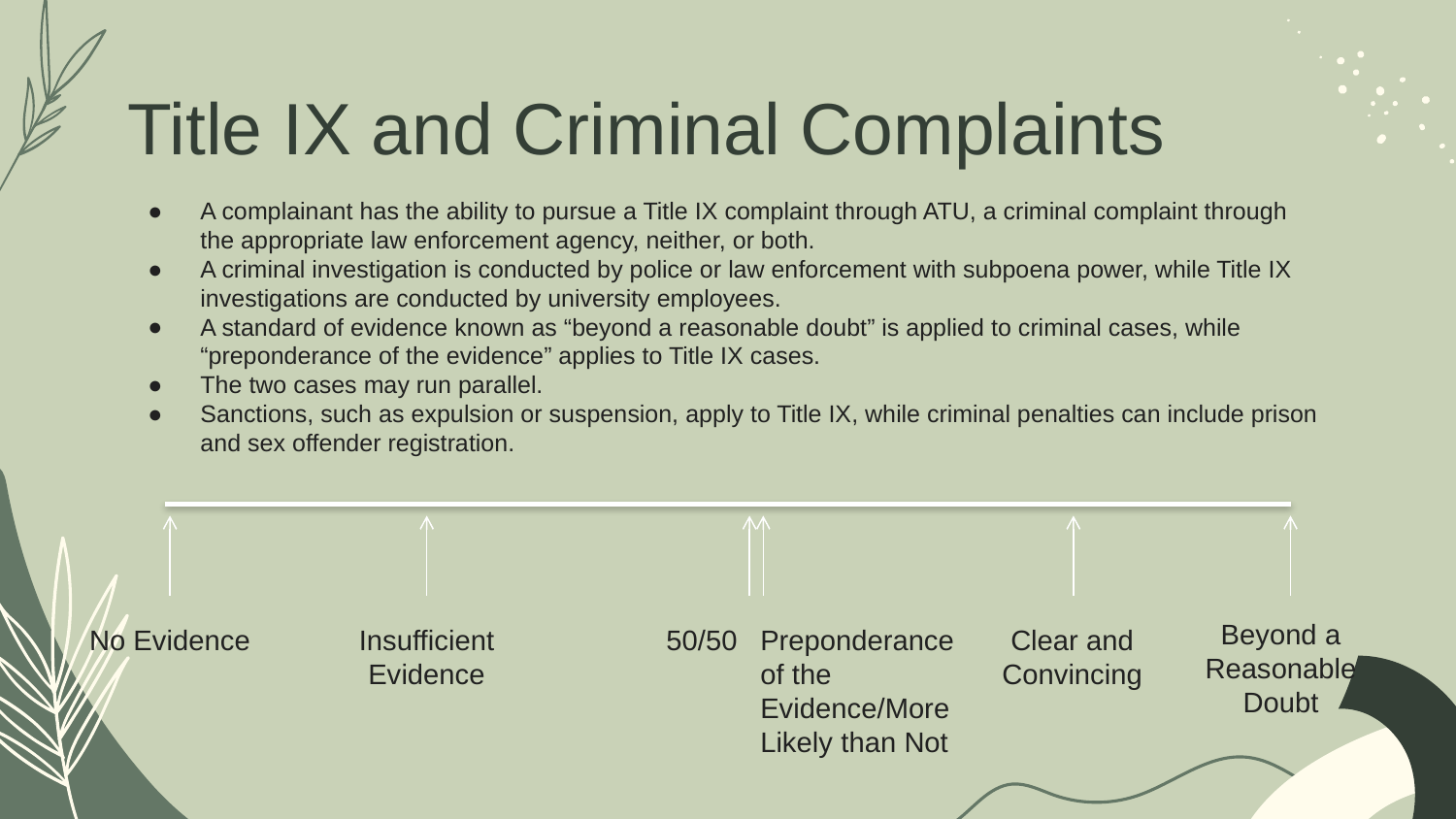

# Title IX and Criminal Complaints
A complainant has the ability to pursue a Title IX complaint through ATU, a criminal complaint through the appropriate law enforcement agency, neither, or both.
A criminal investigation is conducted by police or law enforcement with subpoena power, while Title IX investigations are conducted by university employees.
A standard of evidence known as “beyond a reasonable doubt” is applied to criminal cases, while “preponderance of the evidence” applies to Title IX cases.
The two cases may run parallel.
Sanctions, such as expulsion or suspension, apply to Title IX, while criminal penalties can include prison and sex offender registration.
Beyond a Reasonable Doubt
Insufficient Evidence
50/50
Preponderance of the Evidence/More Likely than Not
Clear and Convincing
No Evidence